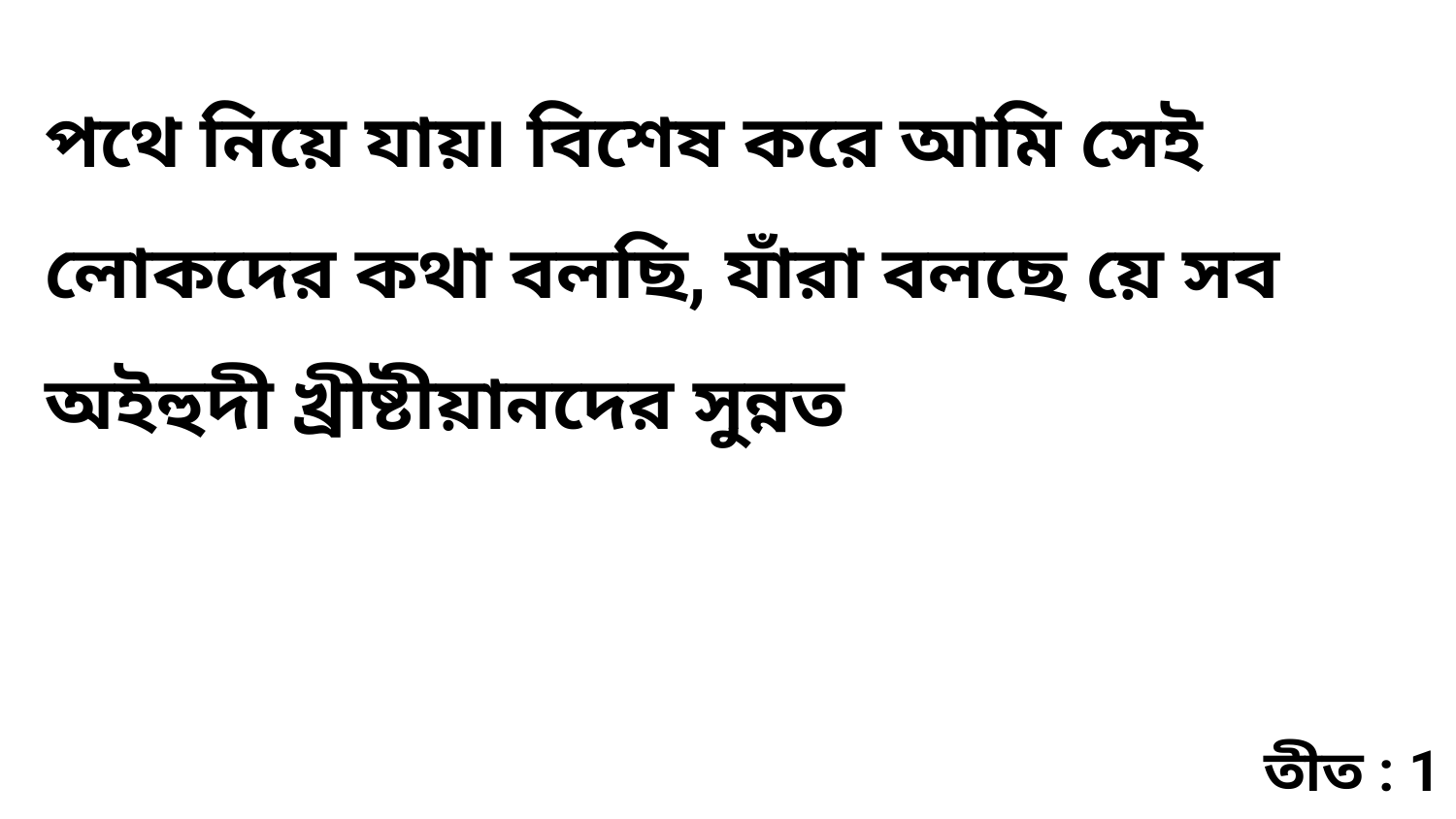

পথে নিয়ে যায়৷ বিশেষ করে আমি সেই লোকদের কথা বলছি, যাঁরা বলছে য়ে সব অইহুদী খ্রীষ্টীয়ানদের সুন্নত
তীত : 1